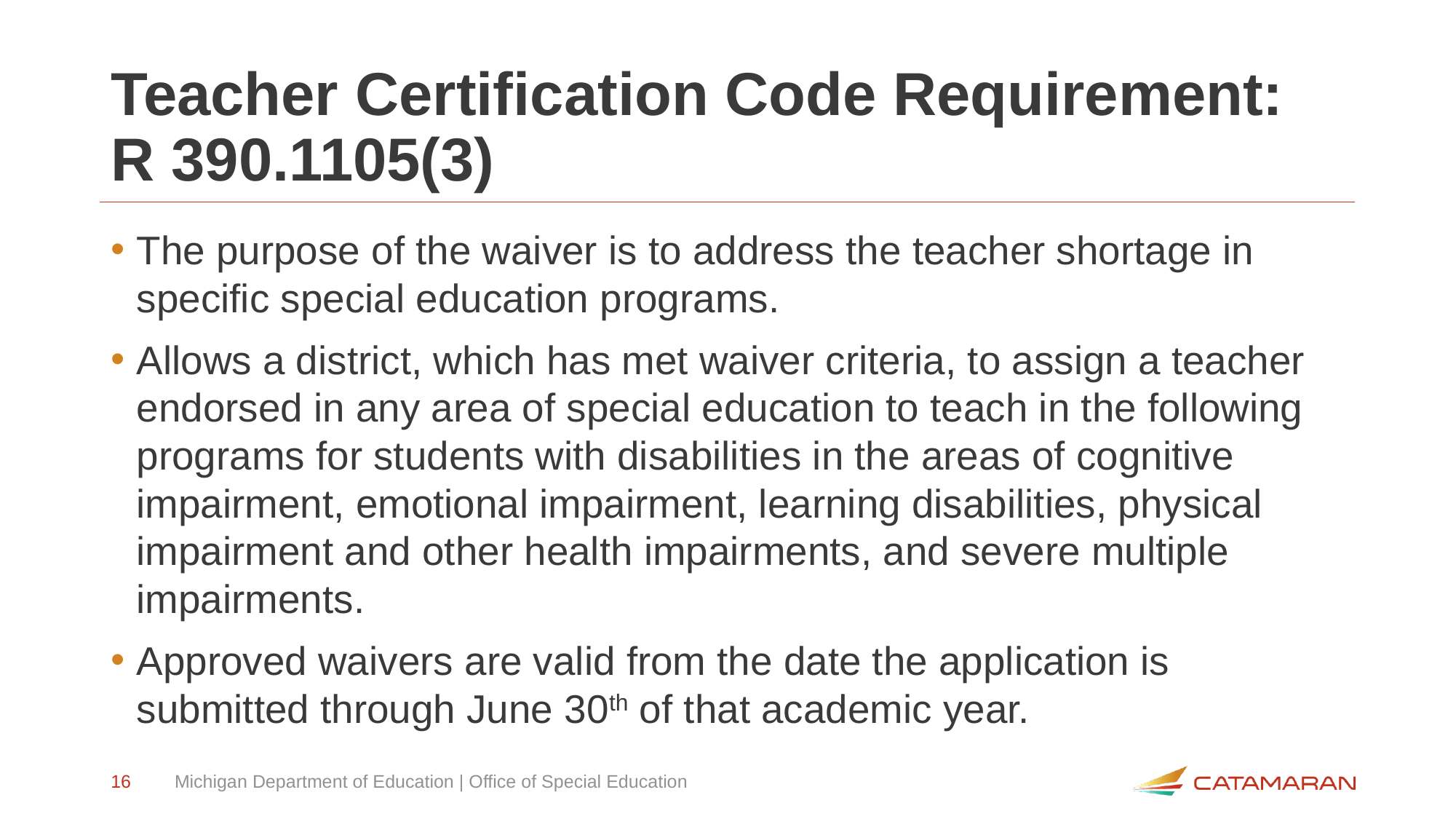

# Teacher Certification Code Requirement: R 390.1105(3)
The purpose of the waiver is to address the teacher shortage in specific special education programs.
Allows a district, which has met waiver criteria, to assign a teacher endorsed in any area of special education to teach in the following programs for students with disabilities in the areas of cognitive impairment, emotional impairment, learning disabilities, physical impairment and other health impairments, and severe multiple impairments.
Approved waivers are valid from the date the application is submitted through June 30th of that academic year.
16
Michigan Department of Education | Office of Special Education